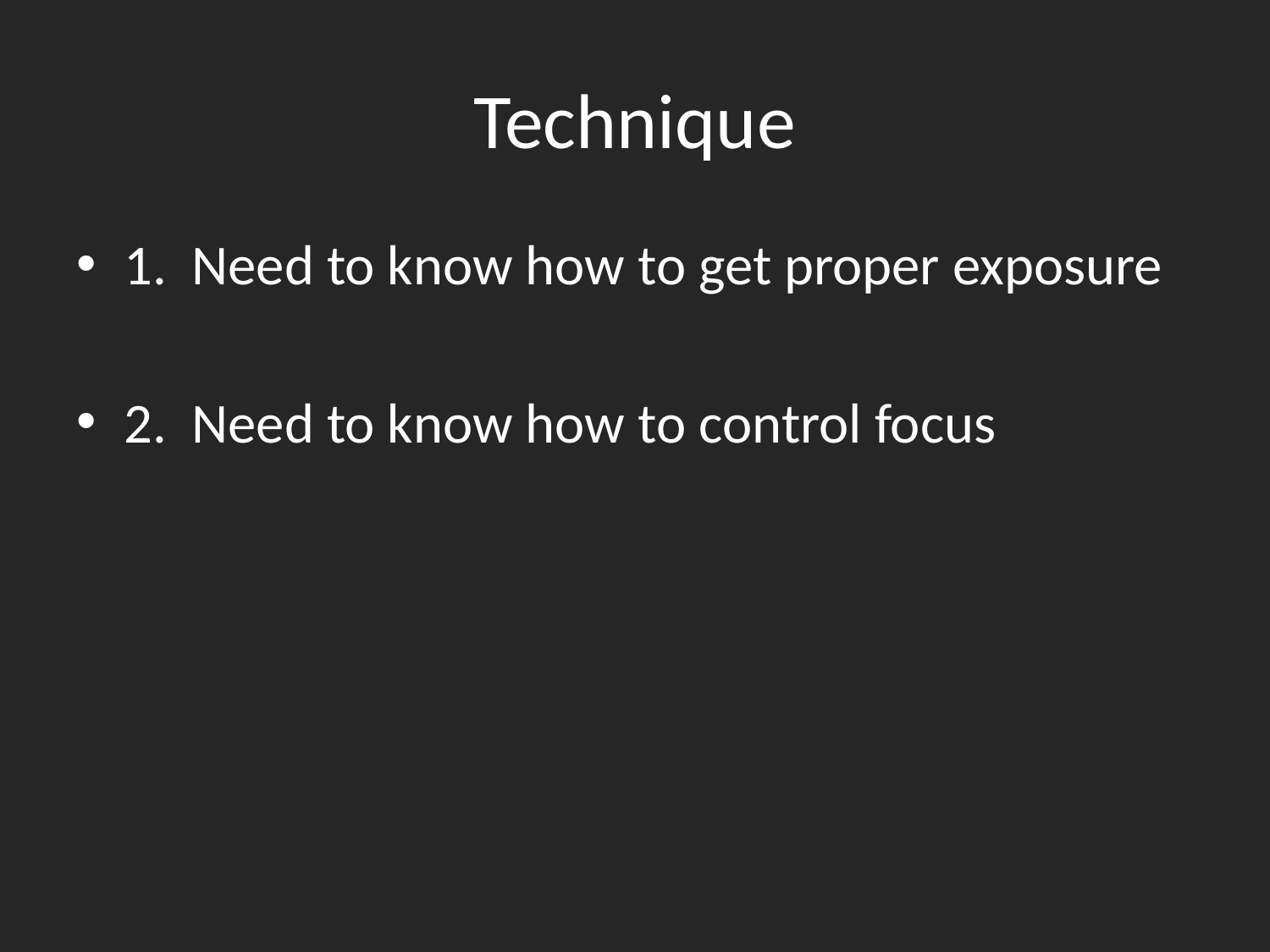

# Technique
1.  Need to know how to get proper exposure

2.  Need to know how to control focus